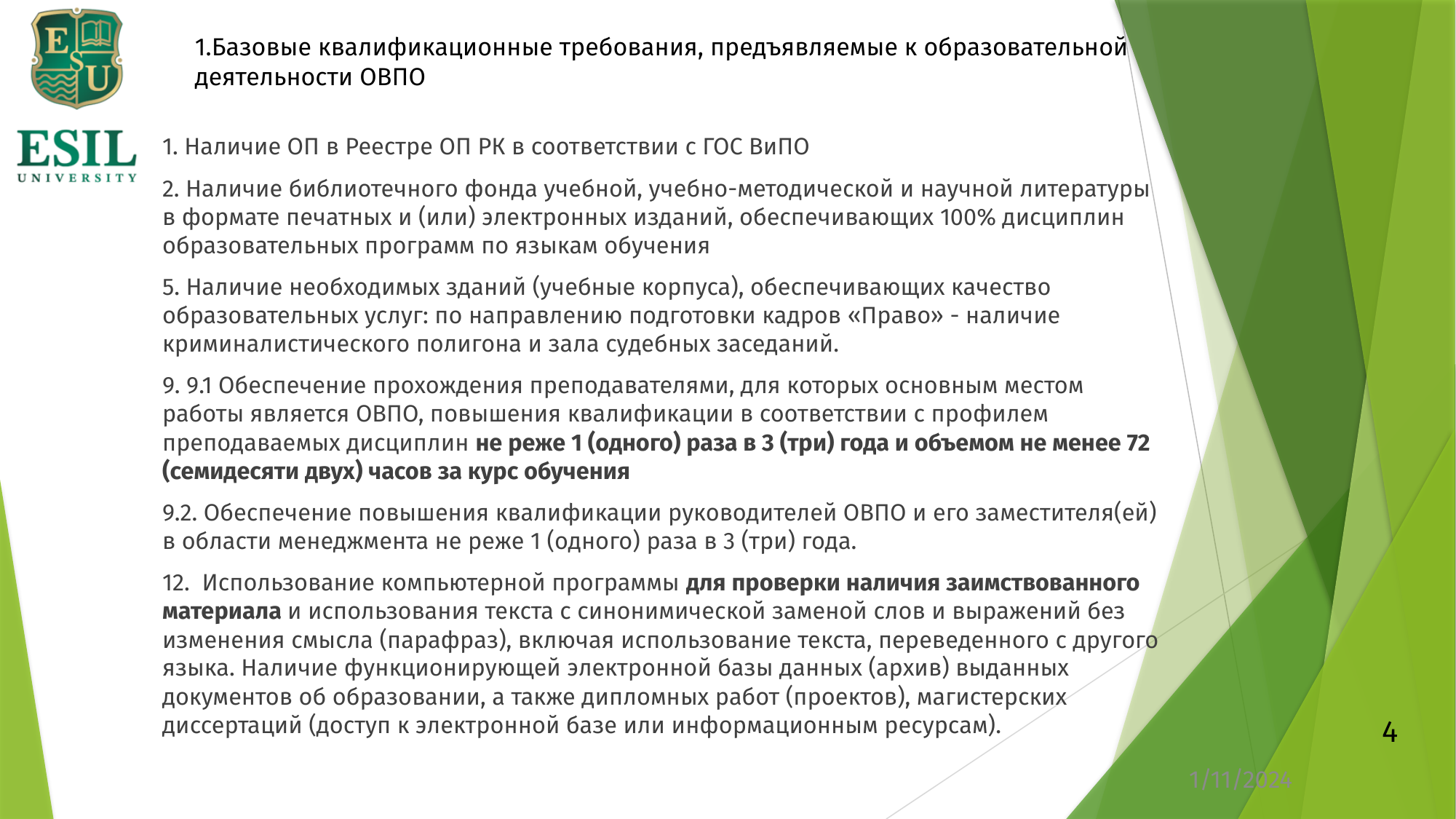

# 1.Базовые квалификационные требования, предъявляемые к образовательной деятельности ОВПО
1. Наличие ОП в Реестре ОП РК в соответствии с ГОС ВиПО
2. Наличие библиотечного фонда учебной, учебно-методической и научной литературы в формате печатных и (или) электронных изданий, обеспечивающих 100% дисциплин образовательных программ по языкам обучения
5. Наличие необходимых зданий (учебные корпуса), обеспечивающих качество образовательных услуг: по направлению подготовки кадров «Право» - наличие криминалистического полигона и зала судебных заседаний.
9. 9.1 Обеспечение прохождения преподавателями, для которых основным местом работы является ОВПО, повышения квалификации в соответствии с профилем преподаваемых дисциплин не реже 1 (одного) раза в 3 (три) года и объемом не менее 72 (семидесяти двух) часов за курс обучения
9.2. Обеспечение повышения квалификации руководителей ОВПО и его заместителя(ей) в области менеджмента не реже 1 (одного) раза в 3 (три) года.
12.  Использование компьютерной программы для проверки наличия заимствованного материала и использования текста с синонимической заменой слов и выражений без изменения смысла (парафраз), включая использование текста, переведенного с другого языка. Наличие функционирующей электронной базы данных (архив) выданных документов об образовании, а также дипломных работ (проектов), магистерских диссертаций (доступ к электронной базе или информационным ресурсам).
4
1/11/2024